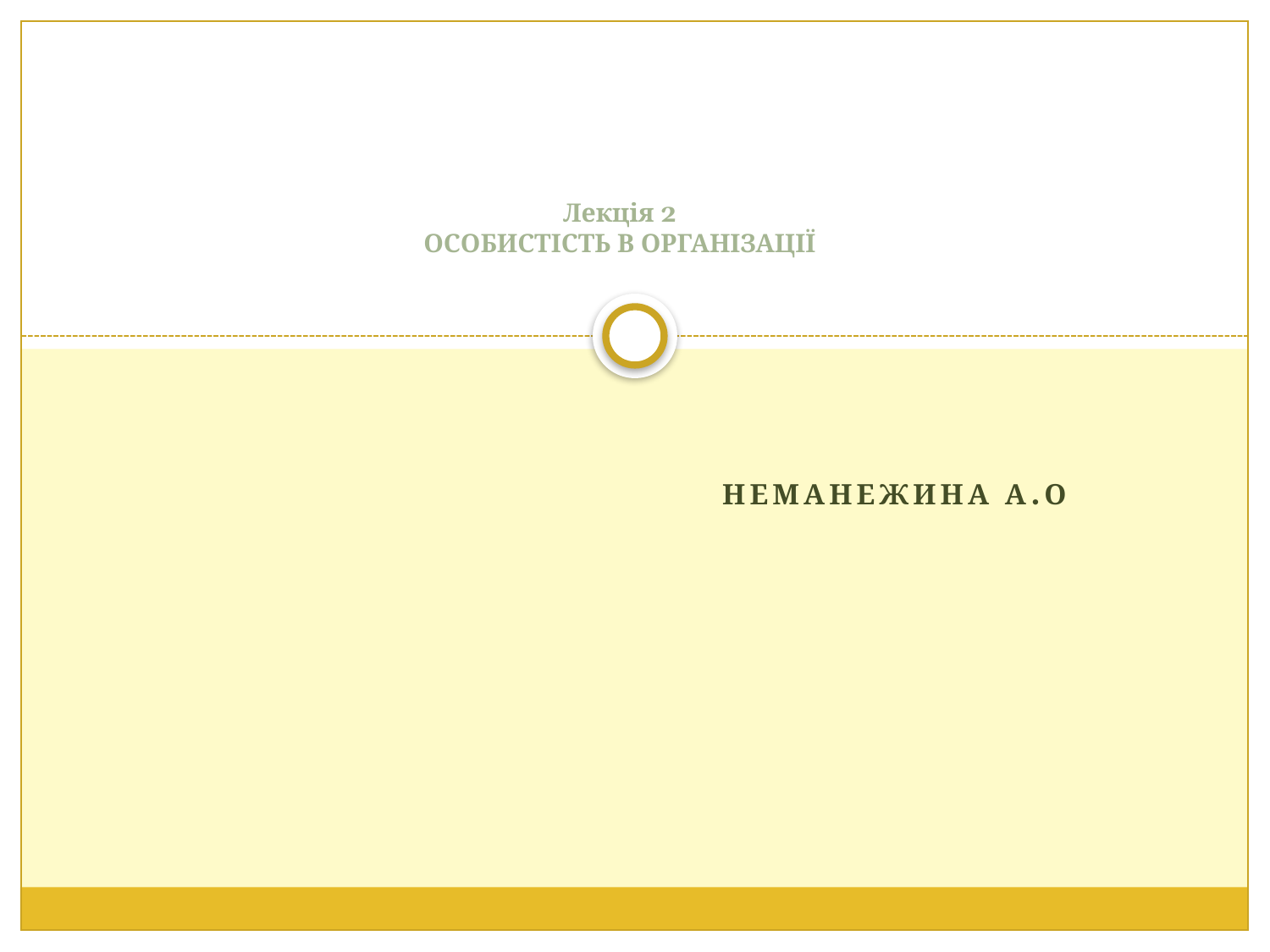

# Лекція 2 ОСОБИСТІСТЬ В ОРГАНІЗАЦІЇ

Неманежина А.О